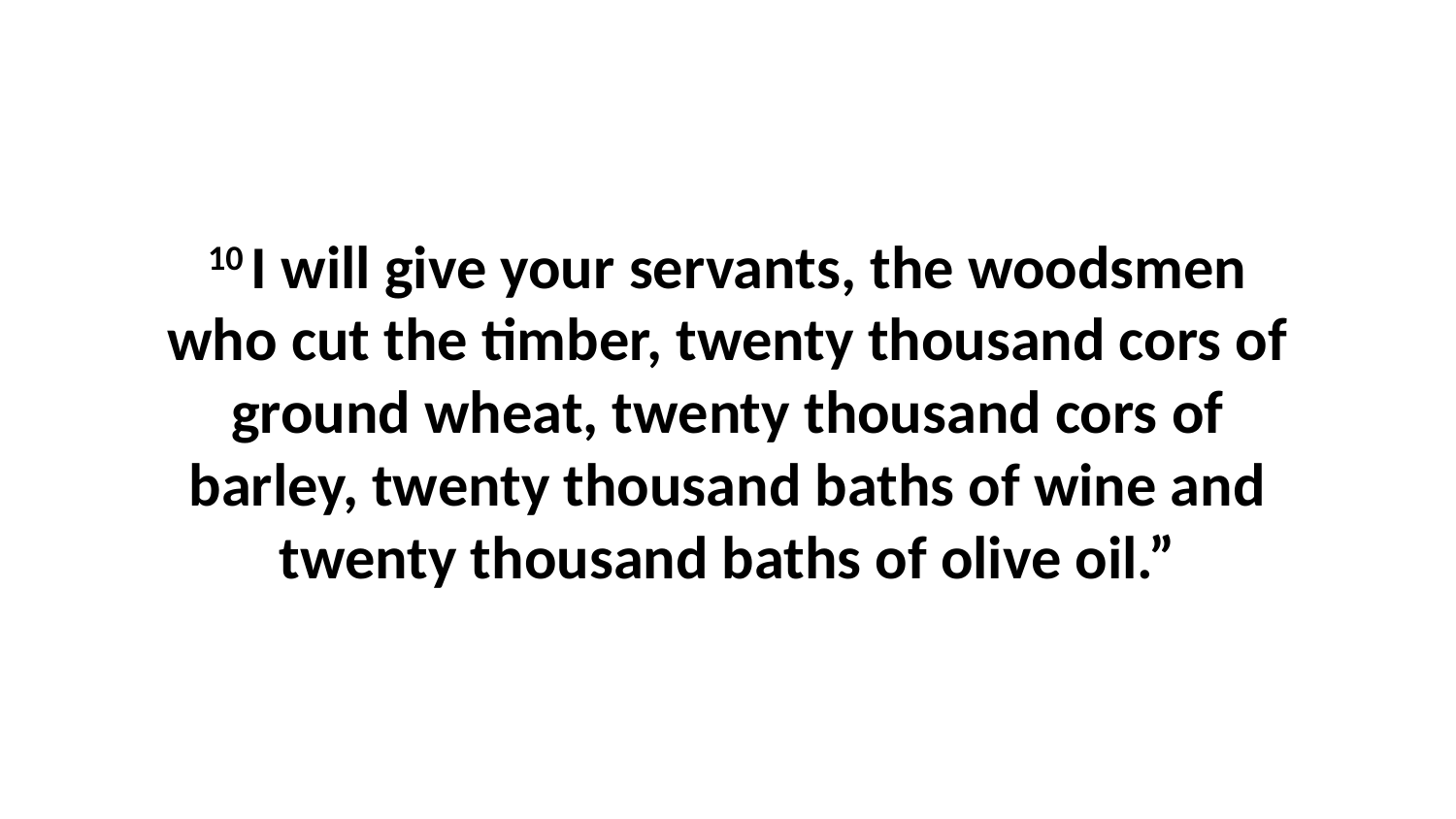

10 I will give your servants, the woodsmen who cut the timber, twenty thousand cors of ground wheat, twenty thousand cors of barley, twenty thousand baths of wine and twenty thousand baths of olive oil.”